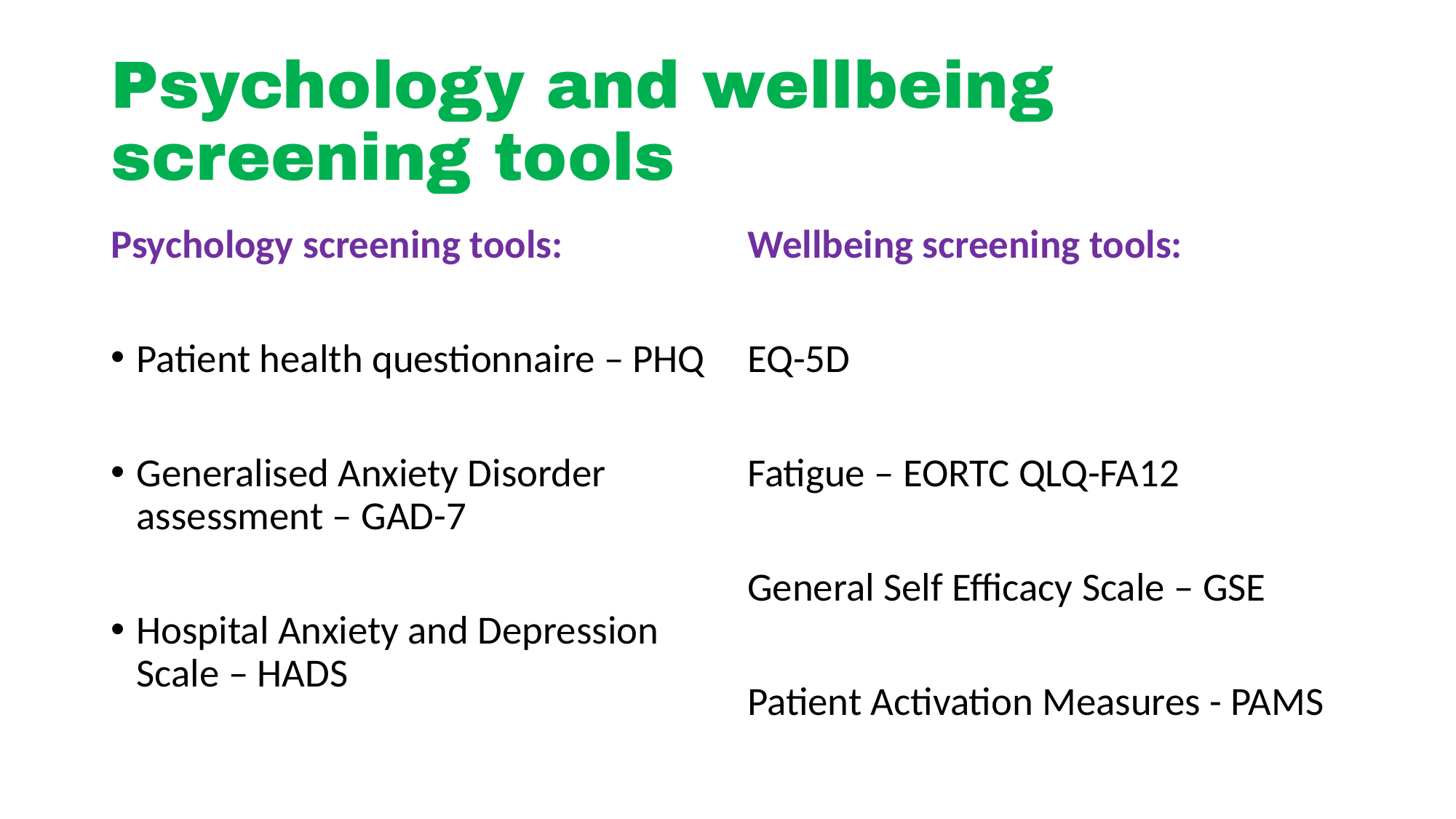

# Psychology and wellbeing screening tools
Psychology screening tools:

Patient health questionnaire – PHQ

Generalised Anxiety Disorder assessment – GAD-7

Hospital Anxiety and Depression Scale – HADS

Wellbeing screening tools:

EQ-5D

Fatigue – EORTC QLQ-FA12

General Self Efficacy Scale – GSE

Patient Activation Measures - PAMS